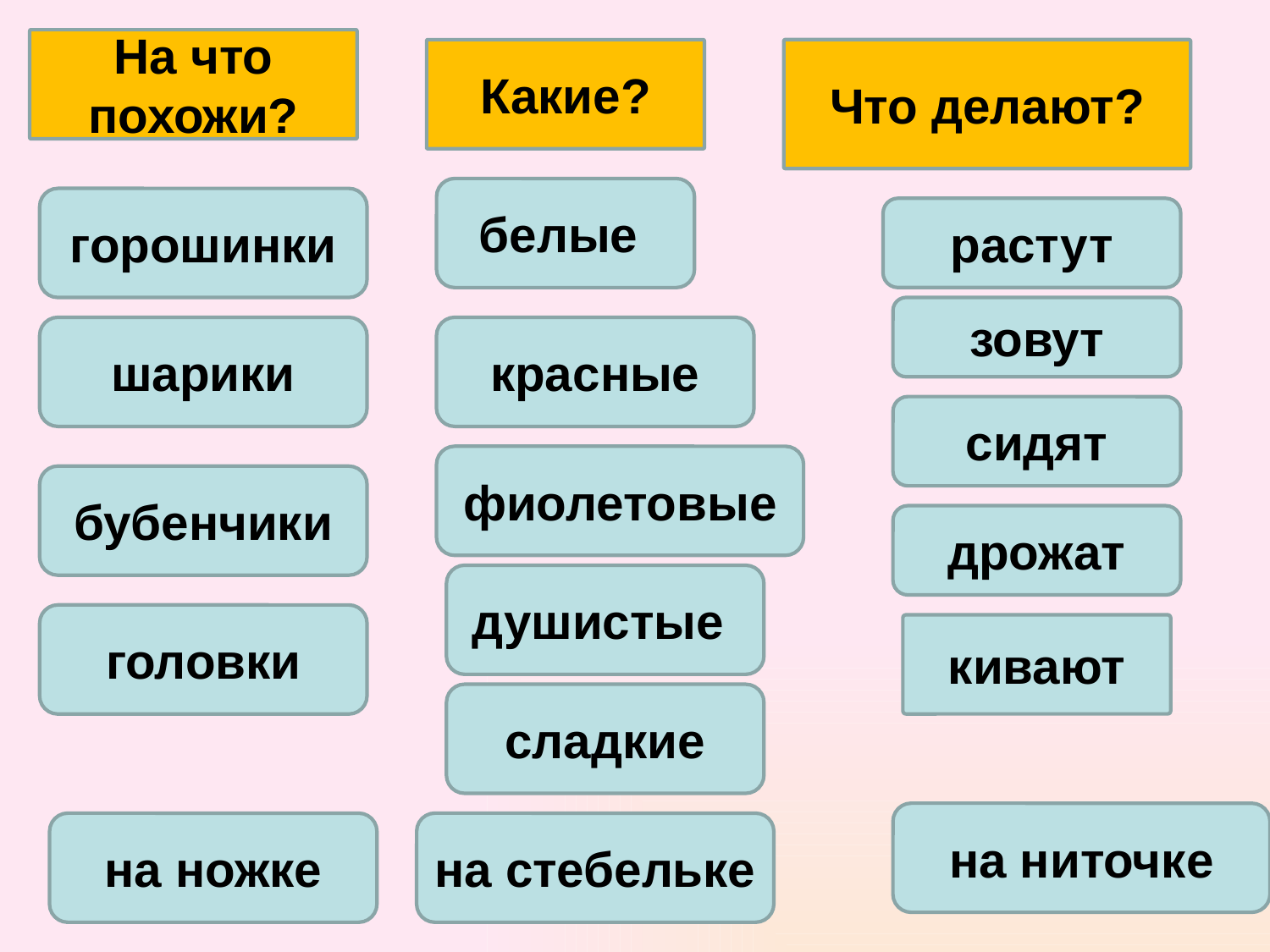

На что похожи?
Какие?
Что делают?
белые
горошинки
растут
зовут
шарики
красные
сидят
фиолетовые
бубенчики
дрожат
душистые
головки
кивают
сладкие
на ниточке
на ножке
на стебельке